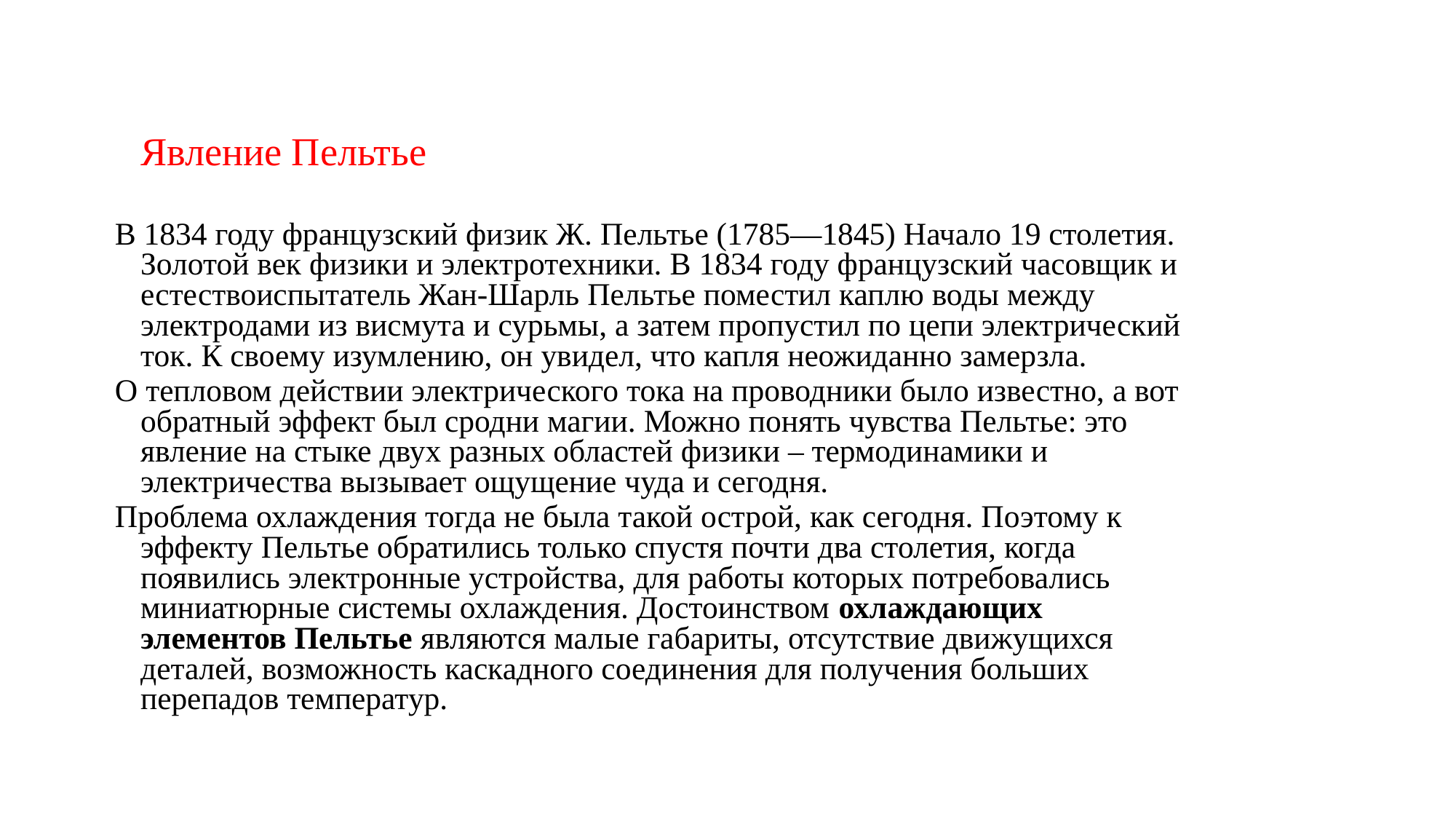

#
				Явление Пельтье

В 1834 году французский физик Ж. Пельтье (1785—1845) Начало 19 столетия. Золотой век физики и электротехники. В 1834 году французский часовщик и естествоиспытатель Жан-Шарль Пельтье поместил каплю воды между электродами из висмута и сурьмы, а затем пропустил по цепи электрический ток. К своему изумлению, он увидел, что капля неожиданно замерзла.
О тепловом действии электрического тока на проводники было известно, а вот обратный эффект был сродни магии. Можно понять чувства Пельтье: это явление на стыке двух разных областей физики – термодинамики и электричества вызывает ощущение чуда и сегодня.
Проблема охлаждения тогда не была такой острой, как сегодня. Поэтому к эффекту Пельтье обратились только спустя почти два столетия, когда появились электронные устройства, для работы которых потребовались миниатюрные системы охлаждения. Достоинством охлаждающих элементов Пельтье являются малые габариты, отсутствие движущихся деталей, возможность каскадного соединения для получения больших перепадов температур.